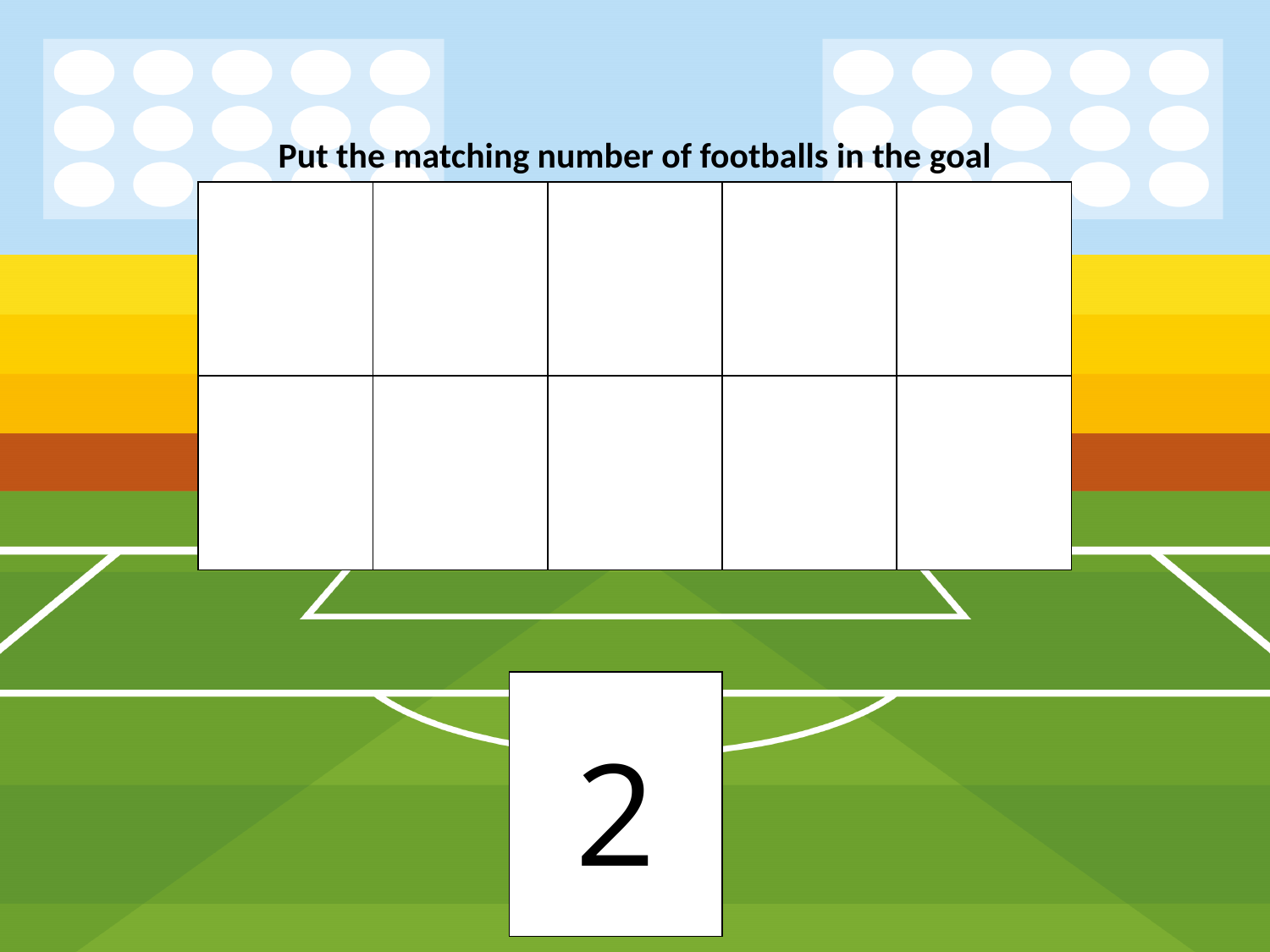

Put the matching number of footballs in the goal
|  |  |  |  |  |
| --- | --- | --- | --- | --- |
|  |  |  |  |  |
2